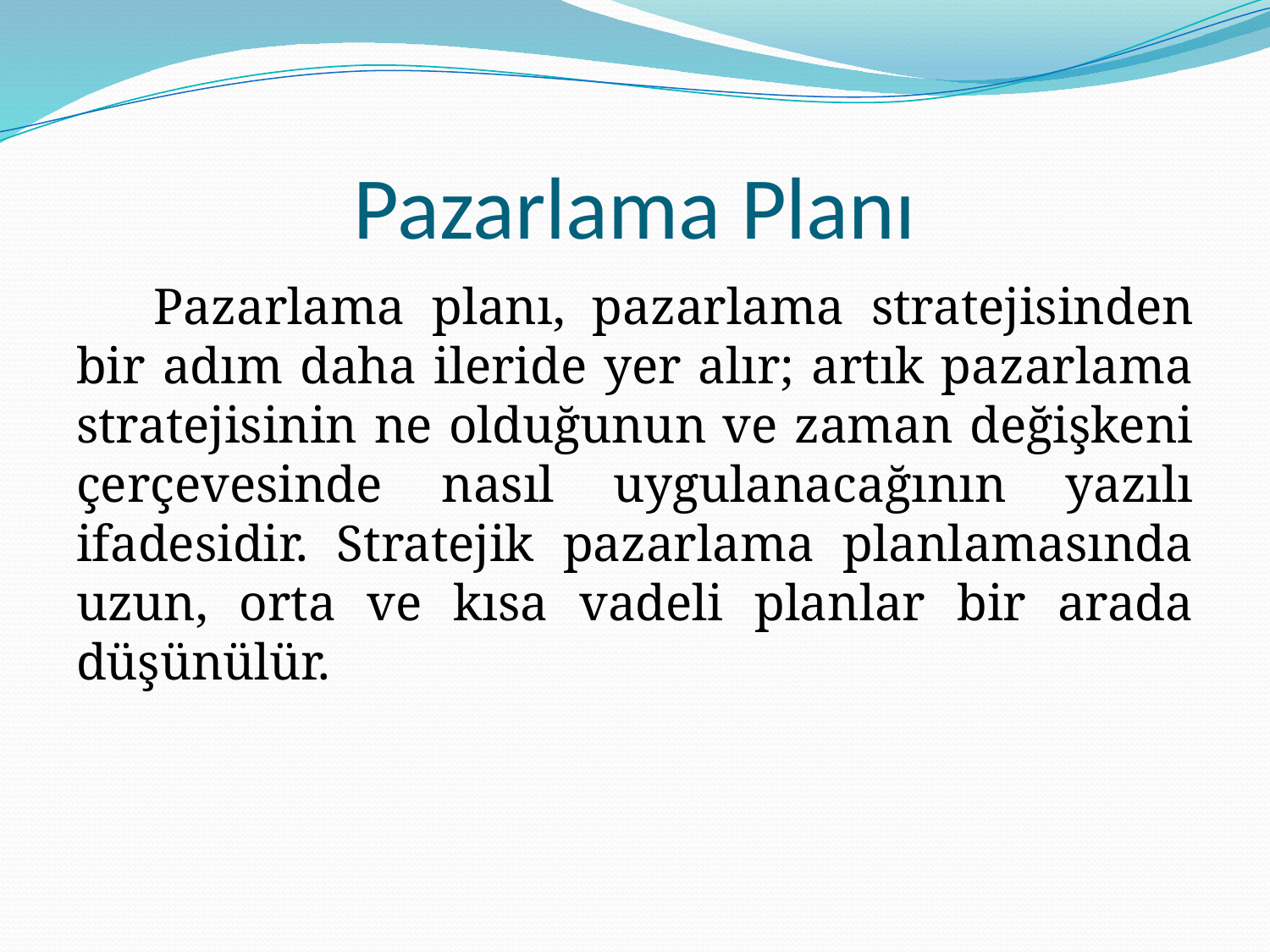

# Pazarlama Planı
Pazarlama planı, pazarlama stratejisinden bir adım daha ileride yer alır; artık pazarlama stratejisinin ne olduğunun ve zaman değişkeni çerçevesinde nasıl uygulanacağının yazılı ifadesidir. Stratejik pazarlama planlamasında uzun, orta ve kısa vadeli planlar bir arada düşünülür.